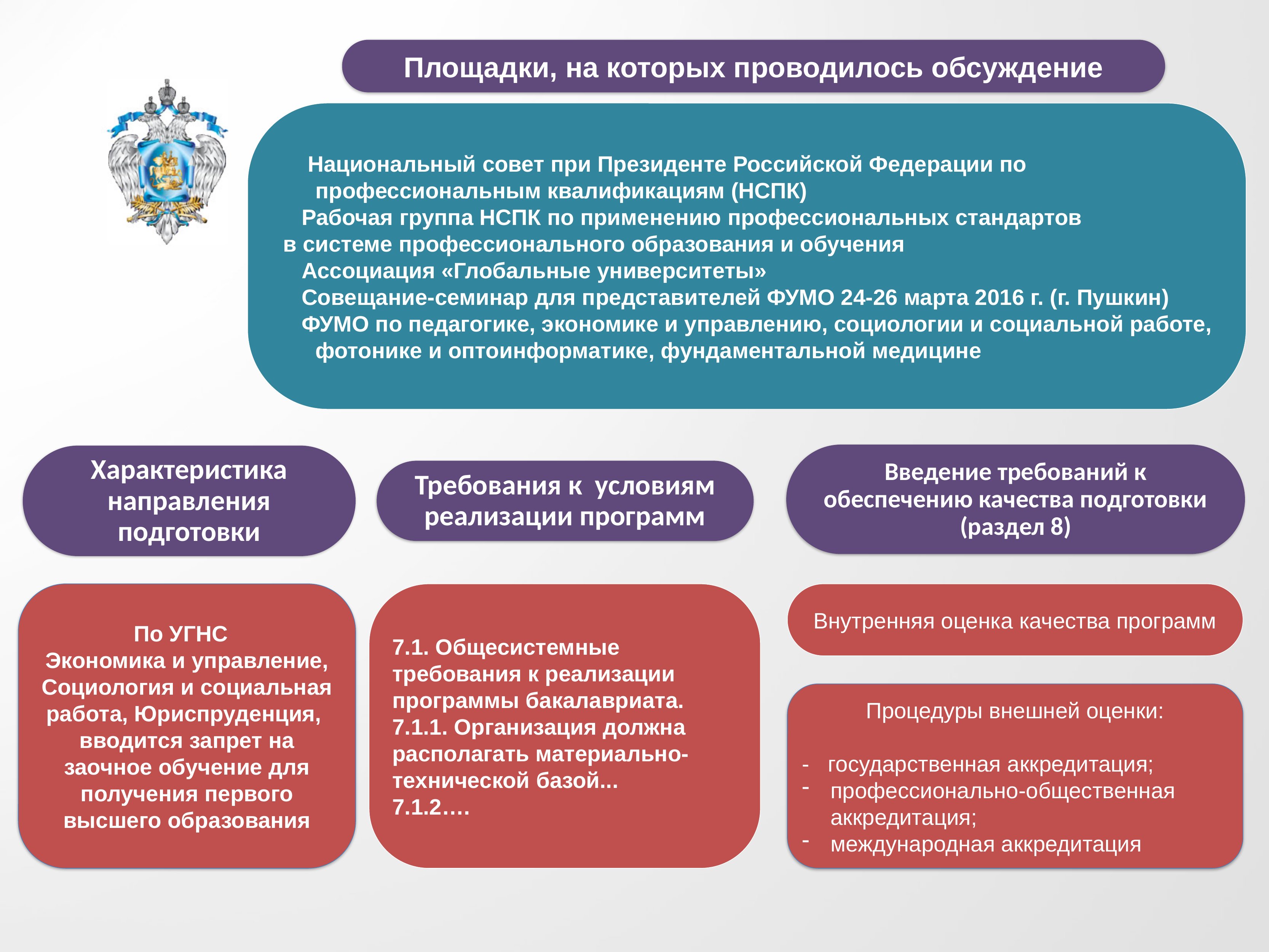

Площадки, на которых проводилось обсуждение
     Национальный совет при Президенте Российской Федерации по     профессиональным квалификациям (НСПК)
    Рабочая группа НСПК по применению профессиональных стандартов
 в системе профессионального образования и обучения
    Ассоциация «Глобальные университеты»
    Совещание-семинар для представителей ФУМО 24-26 марта 2016 г. (г. Пушкин)
    ФУМО по педагогике, экономике и управлению, социологии и социальной работе, фотонике и оптоинформатике, фундаментальной медицине
Введение требований к обеспечению качества подготовки
(раздел 8)
Характеристика направления подготовки
Требования к  условиям реализации программ
По УГНС
Экономика и управление, Социология и социальная работа, Юриспруденция,
вводится запрет на заочное обучение для получения первого высшего образования
Внутренняя оценка качества программ
7.1. Общесистемные требования к реализации программы бакалавриата.
7.1.1. Организация должна располагать материально-технической базой...
7.1.2….
Процедуры внешней оценки:

-   государственная аккредитация;
профессионально-общественная аккредитация;
международная аккредитация